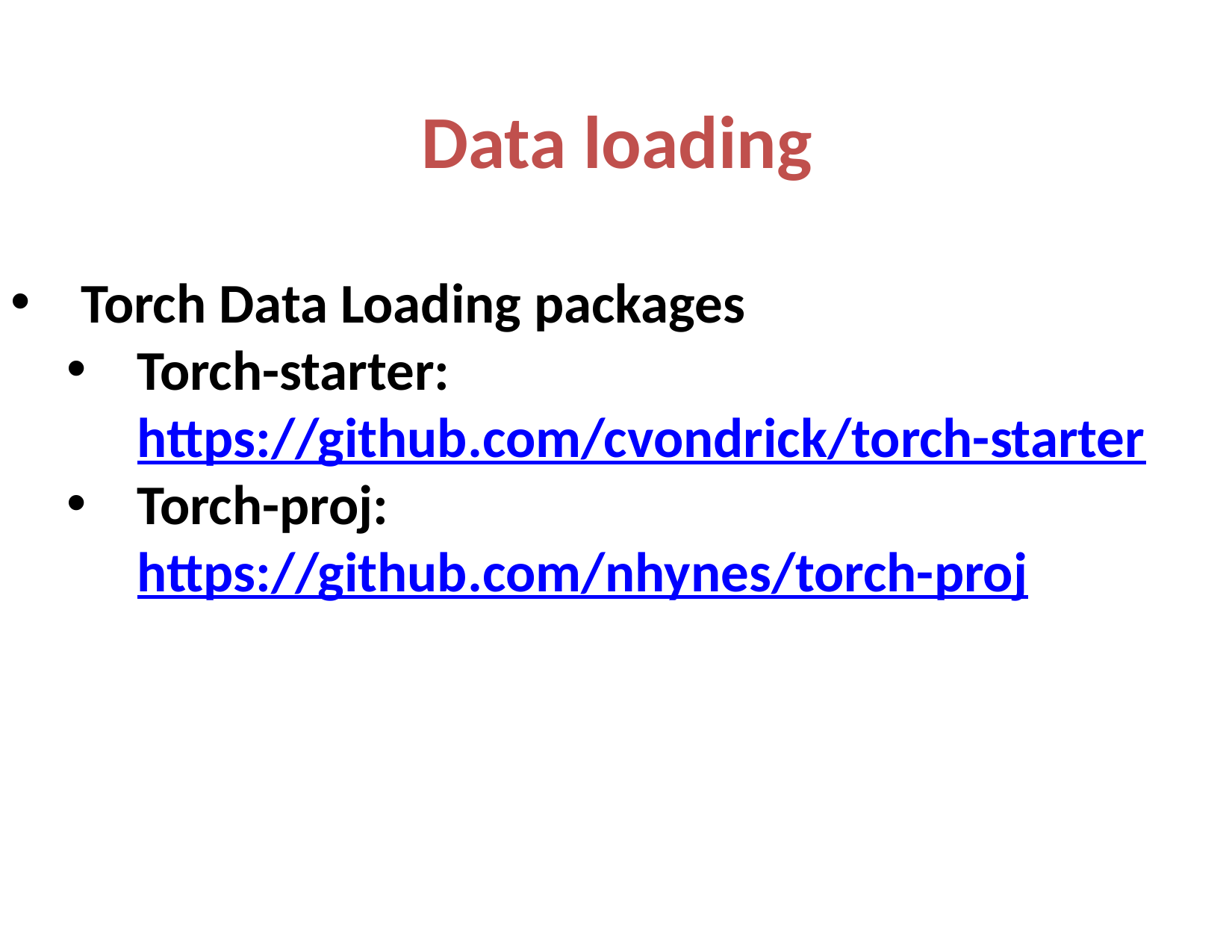

Data loading
Torch Data Loading packages
Torch-starter: https://github.com/cvondrick/torch-starter
Torch-proj: https://github.com/nhynes/torch-proj